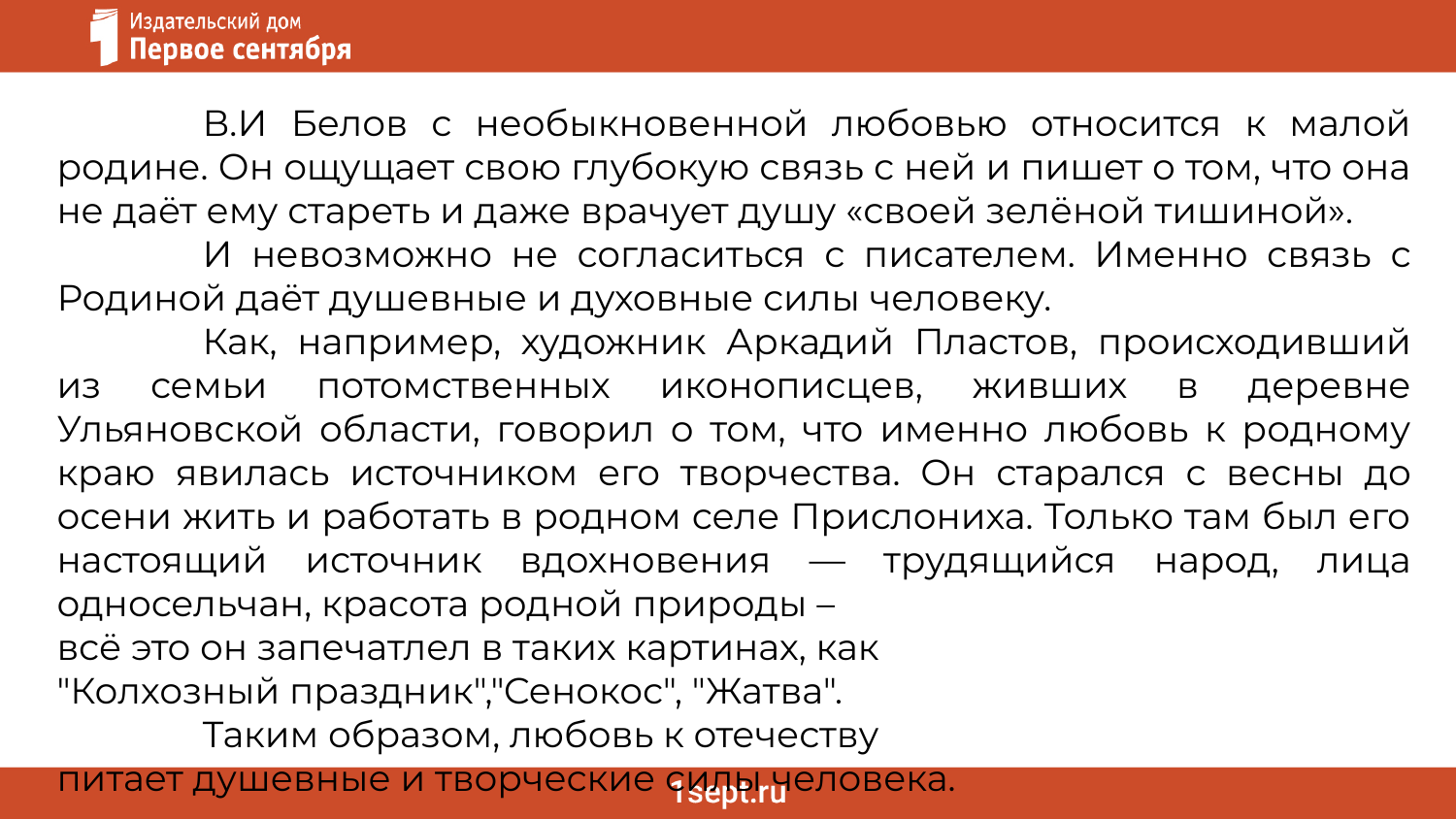

В.И Белов с необыкновенной любовью относится к малой родине. Он ощущает свою глубокую связь с ней и пишет о том, что она не даёт ему стареть и даже врачует душу «своей зелёной тишиной».
	И невозможно не согласиться с писателем. Именно связь с Родиной даёт душевные и духовные силы человеку.
	Как, например, художник Аркадий Пластов, происходивший из семьи потомственных иконописцев, живших в деревне Ульяновской области, говорил о том, что именно любовь к родному краю явилась источником его творчества. Он старался с весны до осени жить и работать в родном селе Прислониха. Только там был его настоящий источник вдохновения — трудящийся народ, лица односельчан, красота родной природы –
всё это он запечатлел в таких картинах, как
"Колхозный праздник","Сенокос", "Жатва".
	Таким образом, любовь к отечеству
питает душевные и творческие силы человека.